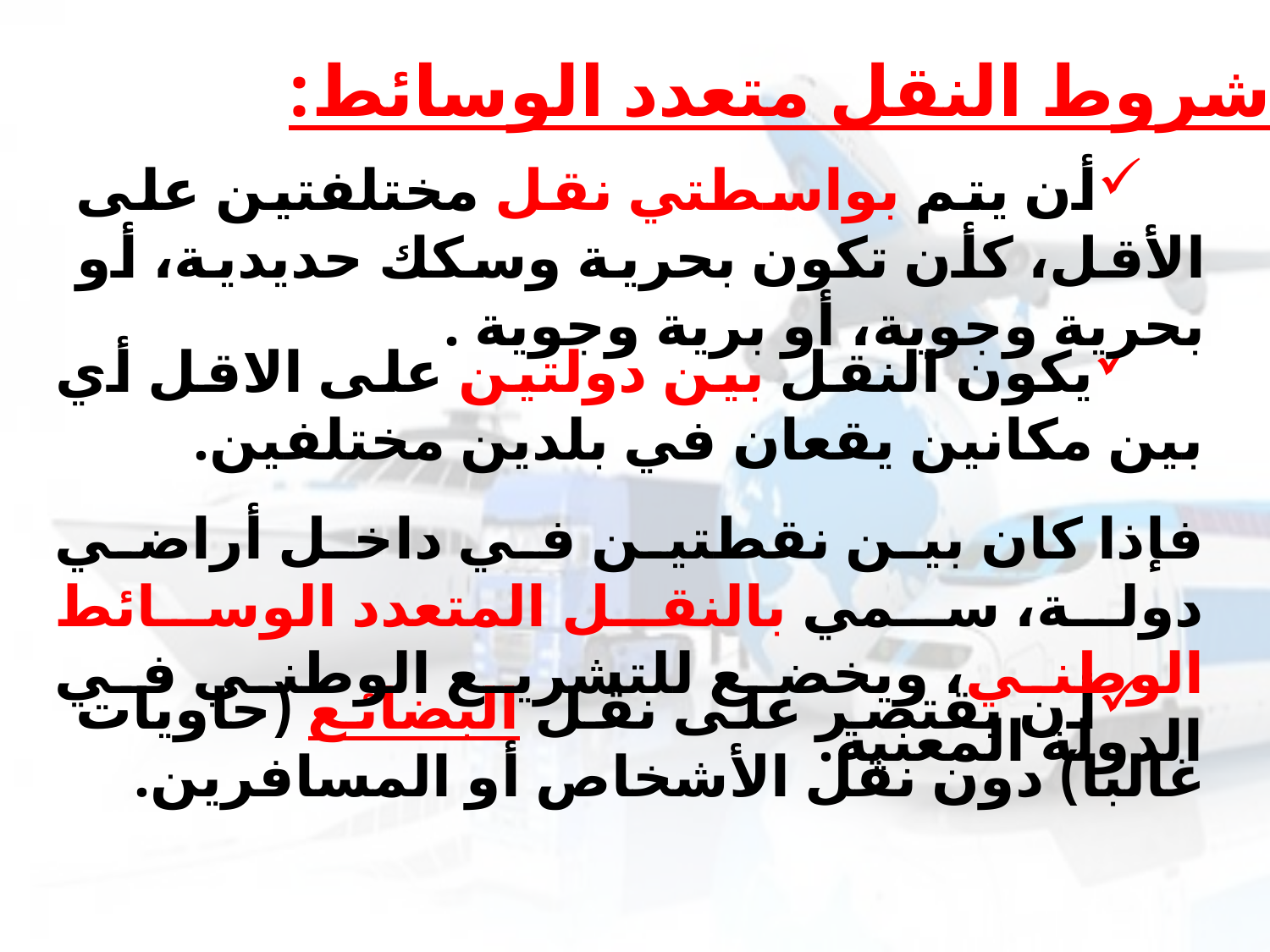

2. شروط النقل متعدد الوسائط:
أن يتم بواسطتي نقل مختلفتين على الأقل، كأن تكون بحرية وسكك حديدية، أو بحرية وجوية، أو برية وجوية .
يكون النقل بين دولتين على الاقل أي بين مكانين يقعان في بلدين مختلفين.

فإذا كان بين نقطتين في داخل أراضي دولة، سمي بالنقل المتعدد الوسائط الوطني، ويخضع للتشريع الوطني في الدولة المعنية.
أن يقتصر على نقل البضائع (حاويات غالبا) دون نقل الأشخاص أو المسافرين.